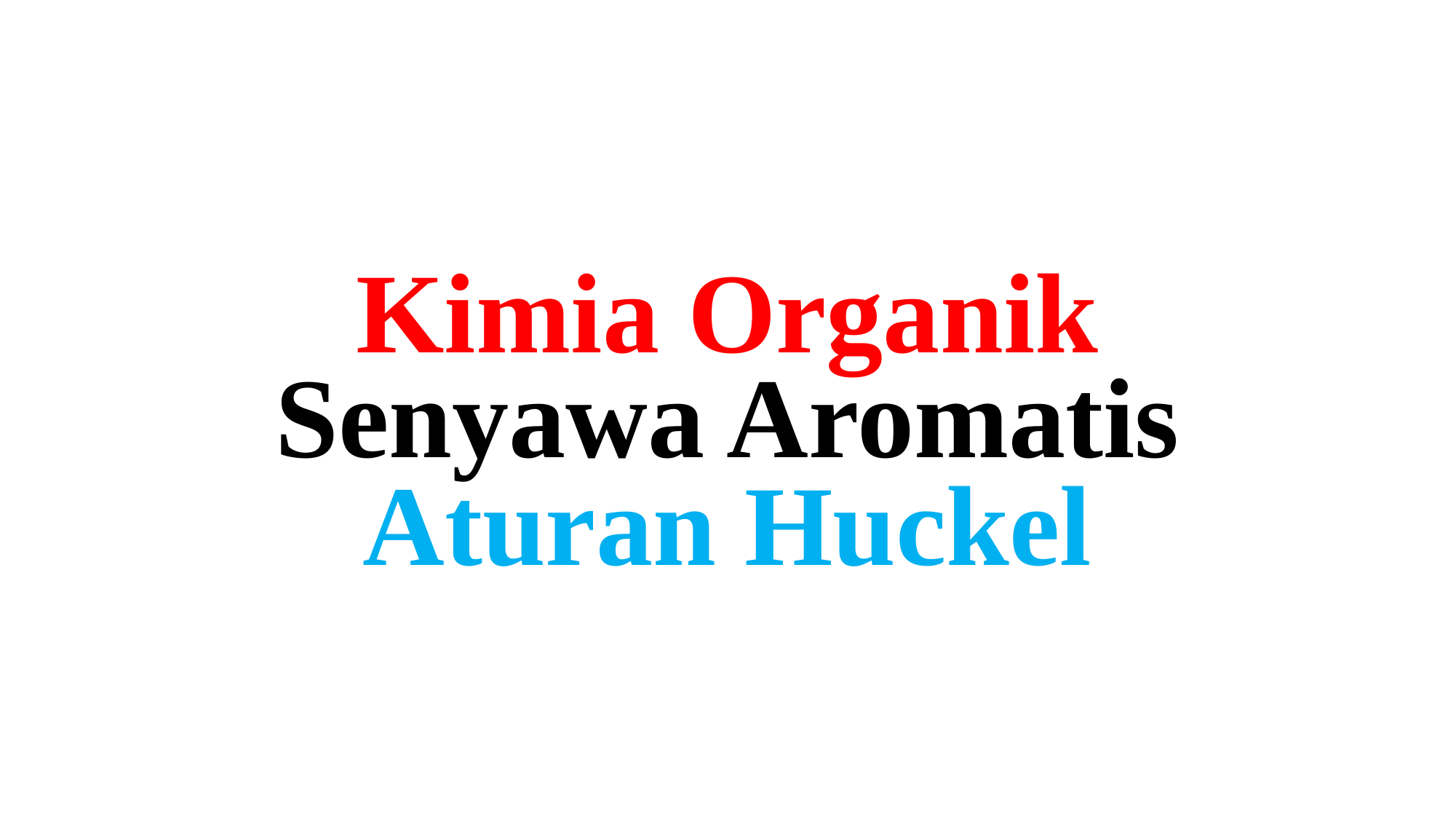

# Kimia Organik
Aturan Huckel
Senyawa Aromatis